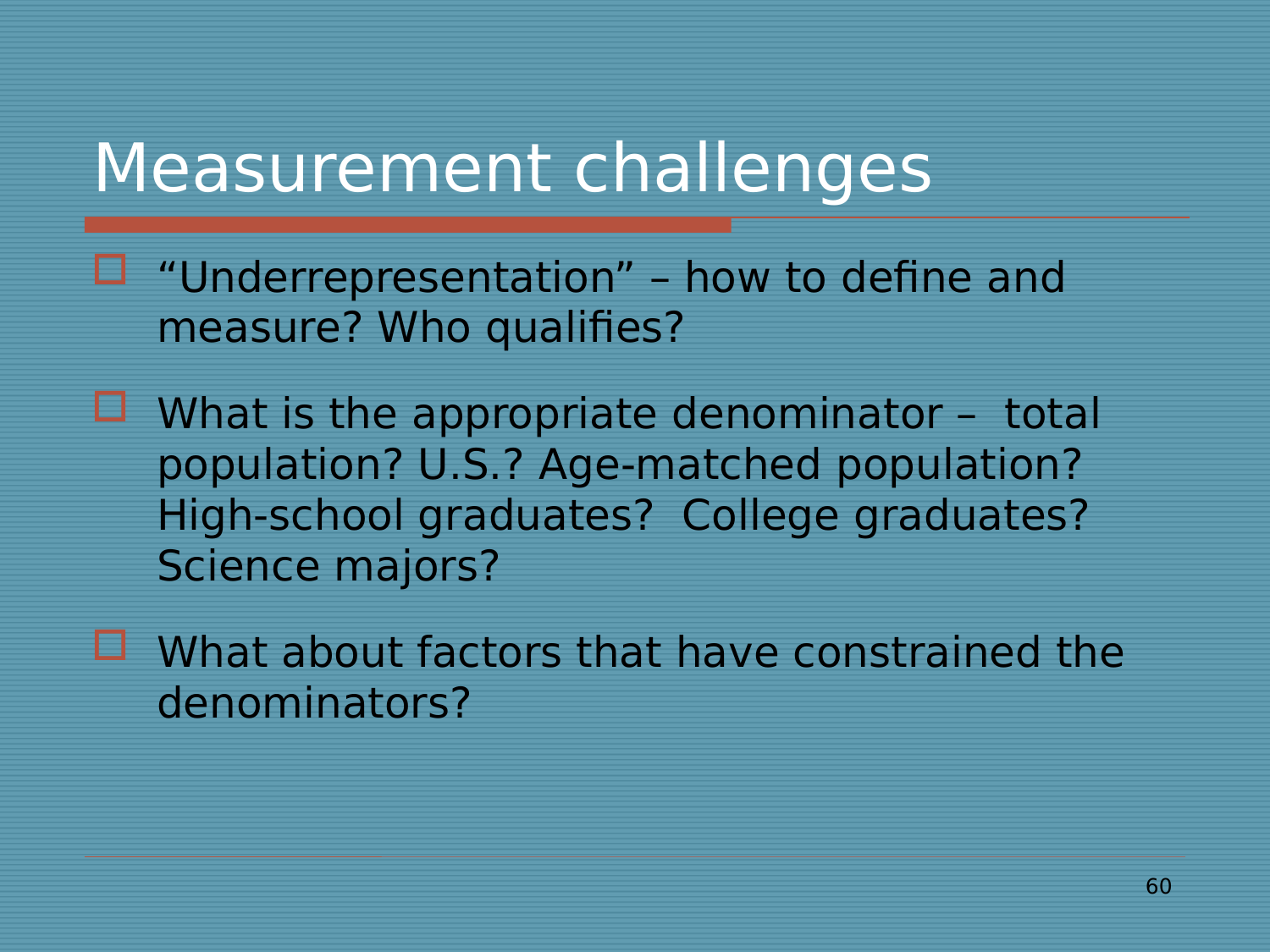

# Measurement challenges
“Underrepresentation” – how to define and measure? Who qualifies?
What is the appropriate denominator –  total population? U.S.? Age-matched population? High-school graduates?  College graduates? Science majors?
What about factors that have constrained the denominators?
60